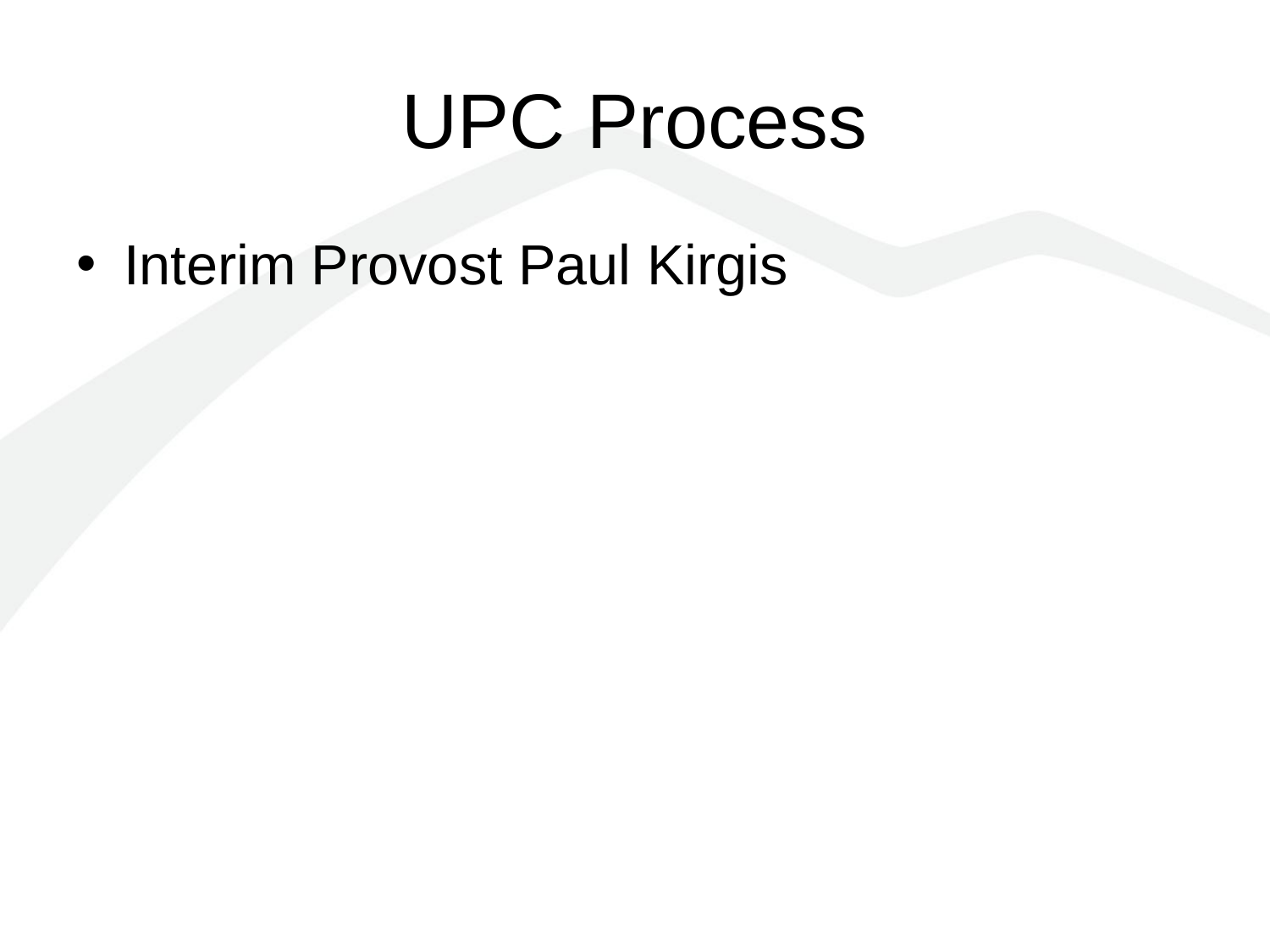

# UPC Process
Interim Provost Paul Kirgis